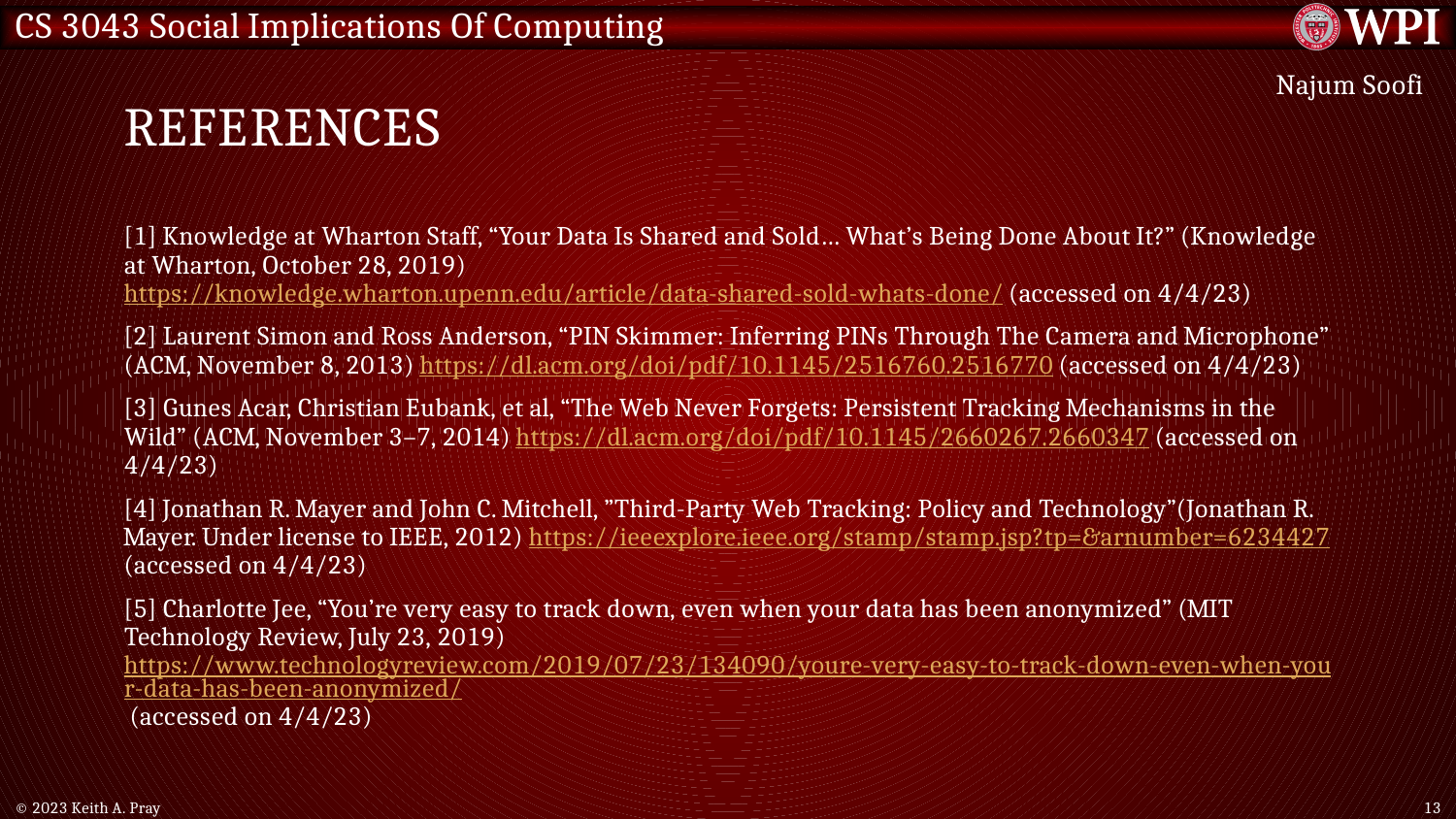

# References
Najum Soofi
[1] Knowledge at Wharton Staff, “Your Data Is Shared and Sold… What’s Being Done About It?” (Knowledge at Wharton, October 28, 2019) https://knowledge.wharton.upenn.edu/article/data-shared-sold-whats-done/ (accessed on 4/4/23)
[2] Laurent Simon and Ross Anderson, “PIN Skimmer: Inferring PINs Through The Camera and Microphone” (ACM, November 8, 2013) https://dl.acm.org/doi/pdf/10.1145/2516760.2516770 (accessed on 4/4/23)
[3] Gunes Acar, Christian Eubank, et al, “The Web Never Forgets: Persistent Tracking Mechanisms in the Wild” (ACM, November 3–7, 2014) https://dl.acm.org/doi/pdf/10.1145/2660267.2660347 (accessed on 4/4/23)
[4] Jonathan R. Mayer and John C. Mitchell, ”Third-Party Web Tracking: Policy and Technology”(Jonathan R. Mayer. Under license to IEEE, 2012) https://ieeexplore.ieee.org/stamp/stamp.jsp?tp=&arnumber=6234427 (accessed on 4/4/23)
[5] Charlotte Jee, “You’re very easy to track down, even when your data has been anonymized” (MIT Technology Review, July 23, 2019) https://www.technologyreview.com/2019/07/23/134090/youre-very-easy-to-track-down-even-when-your-data-has-been-anonymized/ (accessed on 4/4/23)

© 2023 Keith A. Pray
13